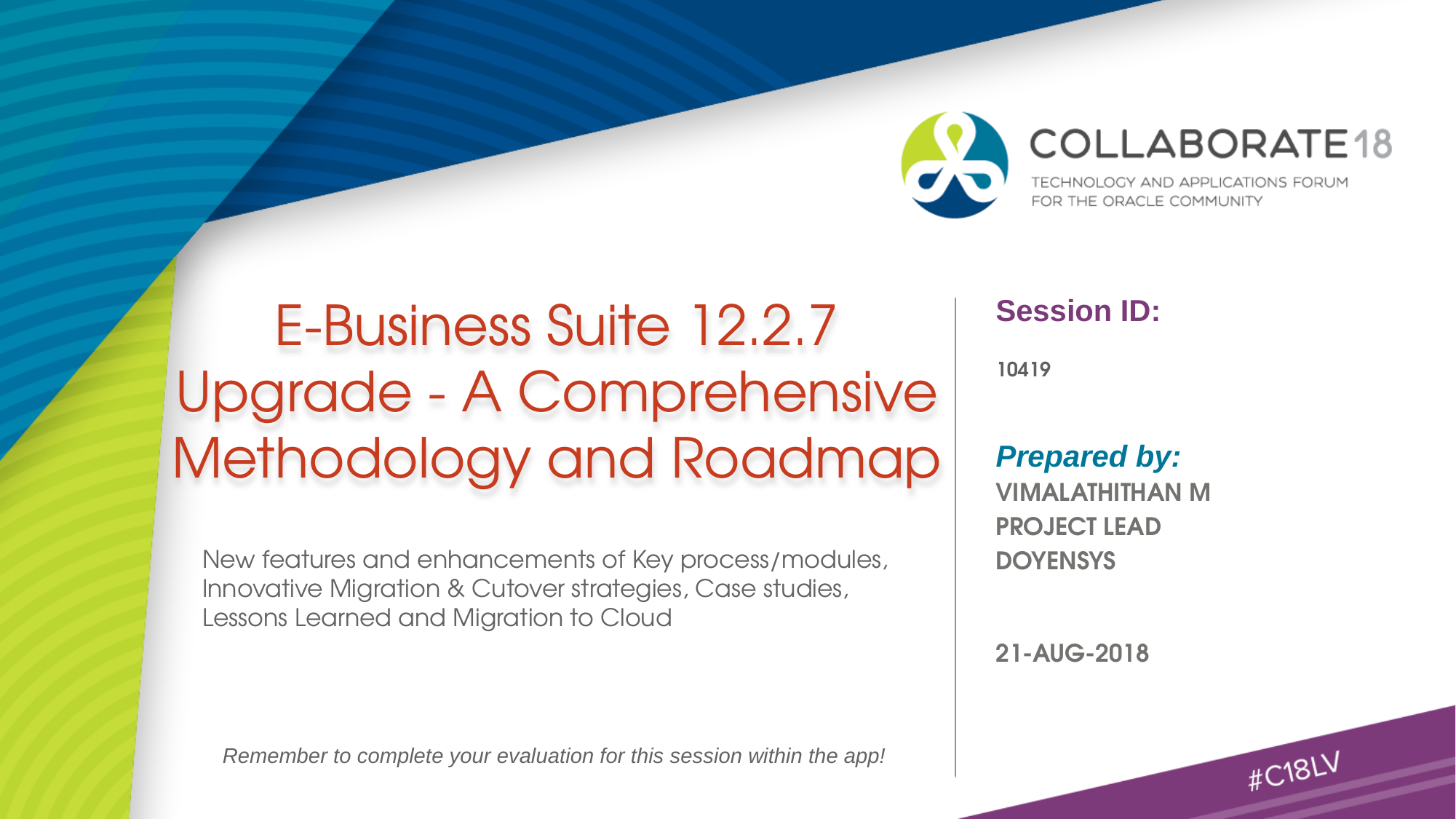

E-Business Suite 12.2.7 Upgrade - A Comprehensive Methodology and Roadmap
10419
VIMALATHITHAN M
PROJECT LEAD
DOYENSYS
New features and enhancements of Key process/modules, Innovative Migration & Cutover strategies, Case studies, Lessons Learned and Migration to Cloud
21-AUG-2018